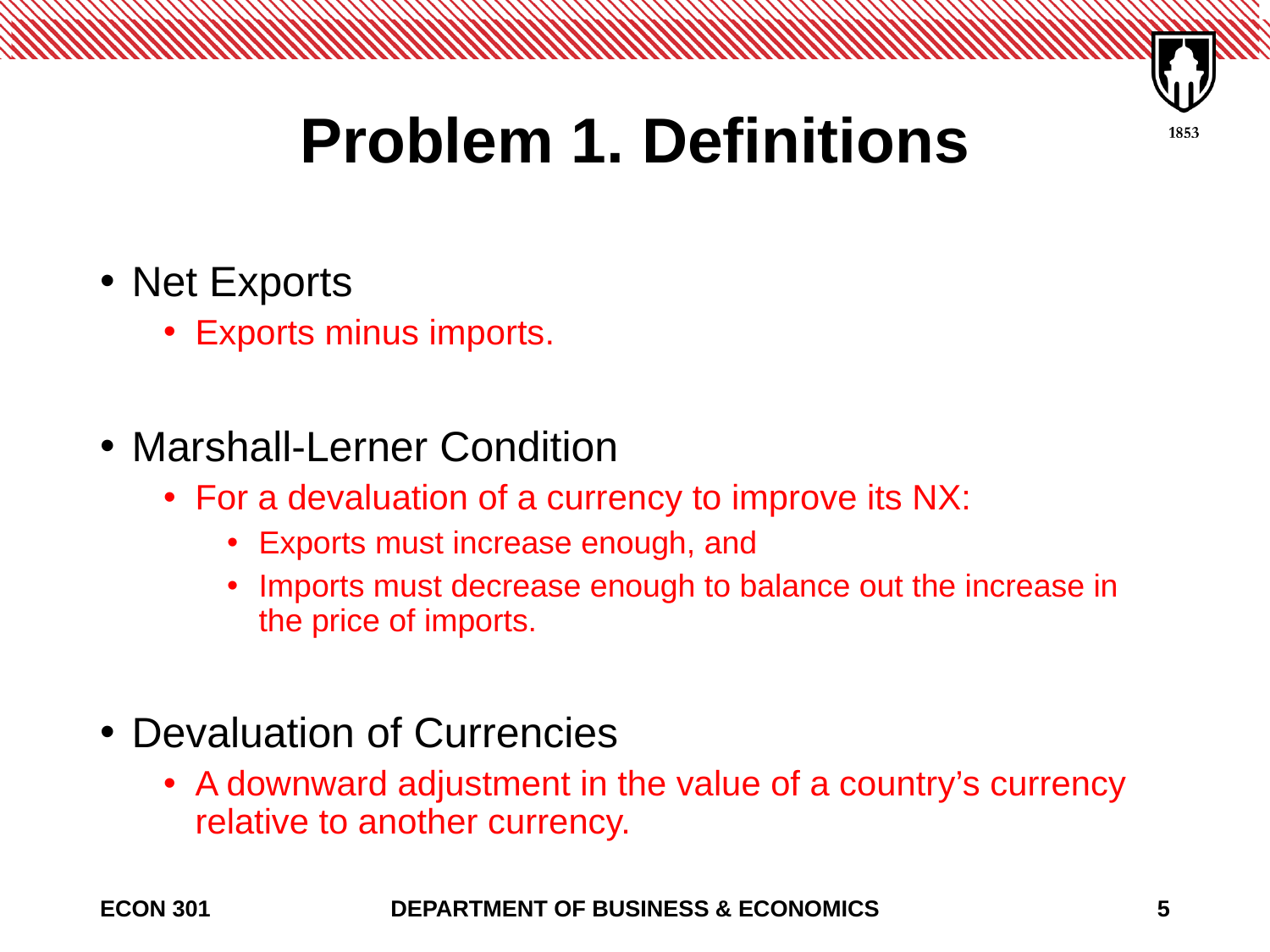

# Problem 1. Definitions
Net Exports
Exports minus imports.

Marshall-Lerner Condition
For a devaluation of a currency to improve its NX:
Exports must increase enough, and
Imports must decrease enough to balance out the increase in the price of imports.

Devaluation of Currencies
A downward adjustment in the value of a country’s currency relative to another currency.
ECON 301
DEPARTMENT OF BUSINESS & ECONOMICS
5